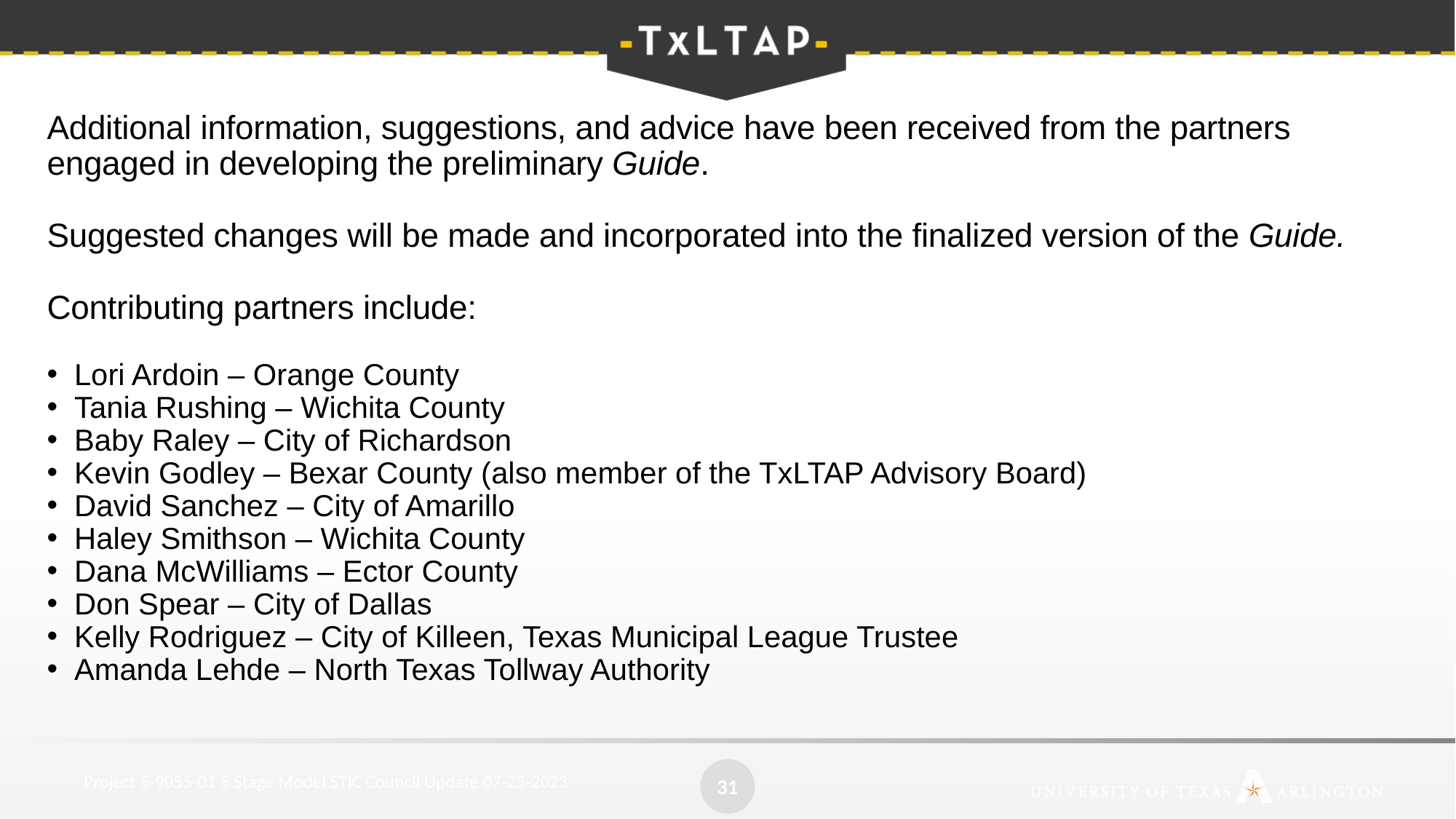

Additional information, suggestions, and advice have been received from the partners engaged in developing the preliminary Guide.

Suggested changes will be made and incorporated into the finalized version of the Guide.

Contributing partners include:

Lori Ardoin – Orange County
Tania Rushing – Wichita County
Baby Raley – City of Richardson
Kevin Godley – Bexar County (also member of the TxLTAP Advisory Board)
David Sanchez – City of Amarillo
Haley Smithson – Wichita County
Dana McWilliams – Ector County
Don Spear – City of Dallas
Kelly Rodriguez – City of Killeen, Texas Municipal League Trustee
Amanda Lehde – North Texas Tollway Authority

31
Project 5-9055-01 5 Stage Model STIC Council Update 07-25-2023